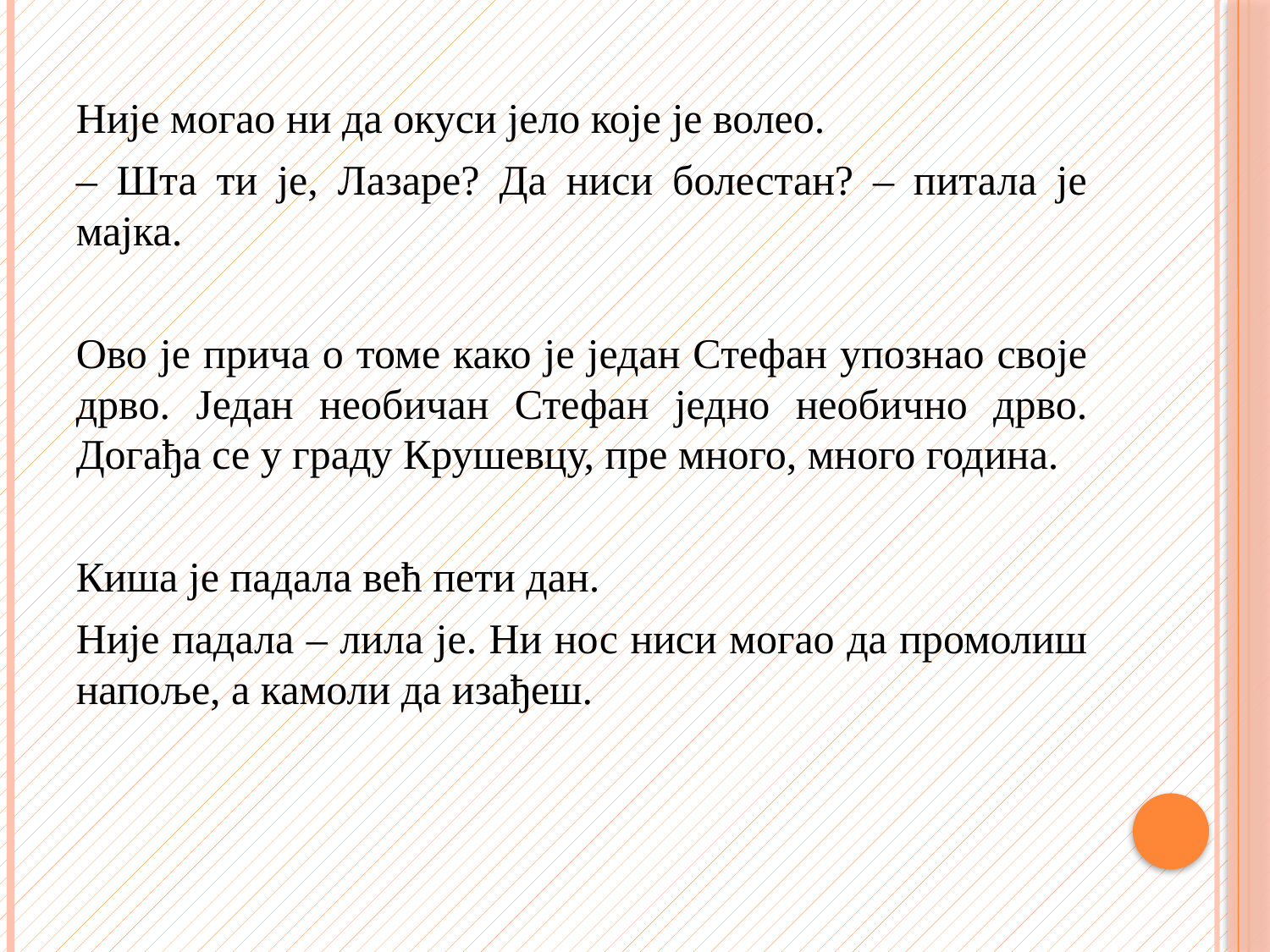

#
Није могао ни да окуси јело које је волео.
– Шта ти је, Лазаре? Да ниси болестан? – питала је мајка.

Ово је прича о томе како је један Стефан упознао своје дрво. Један необичан Стефан једно необично дрво. Догађа се у граду Крушевцу, пре много, много година.

Киша је падала већ пети дан.
Није падала – лила је. Ни нос ниси могао да промолиш напоље, а камоли да изађеш.